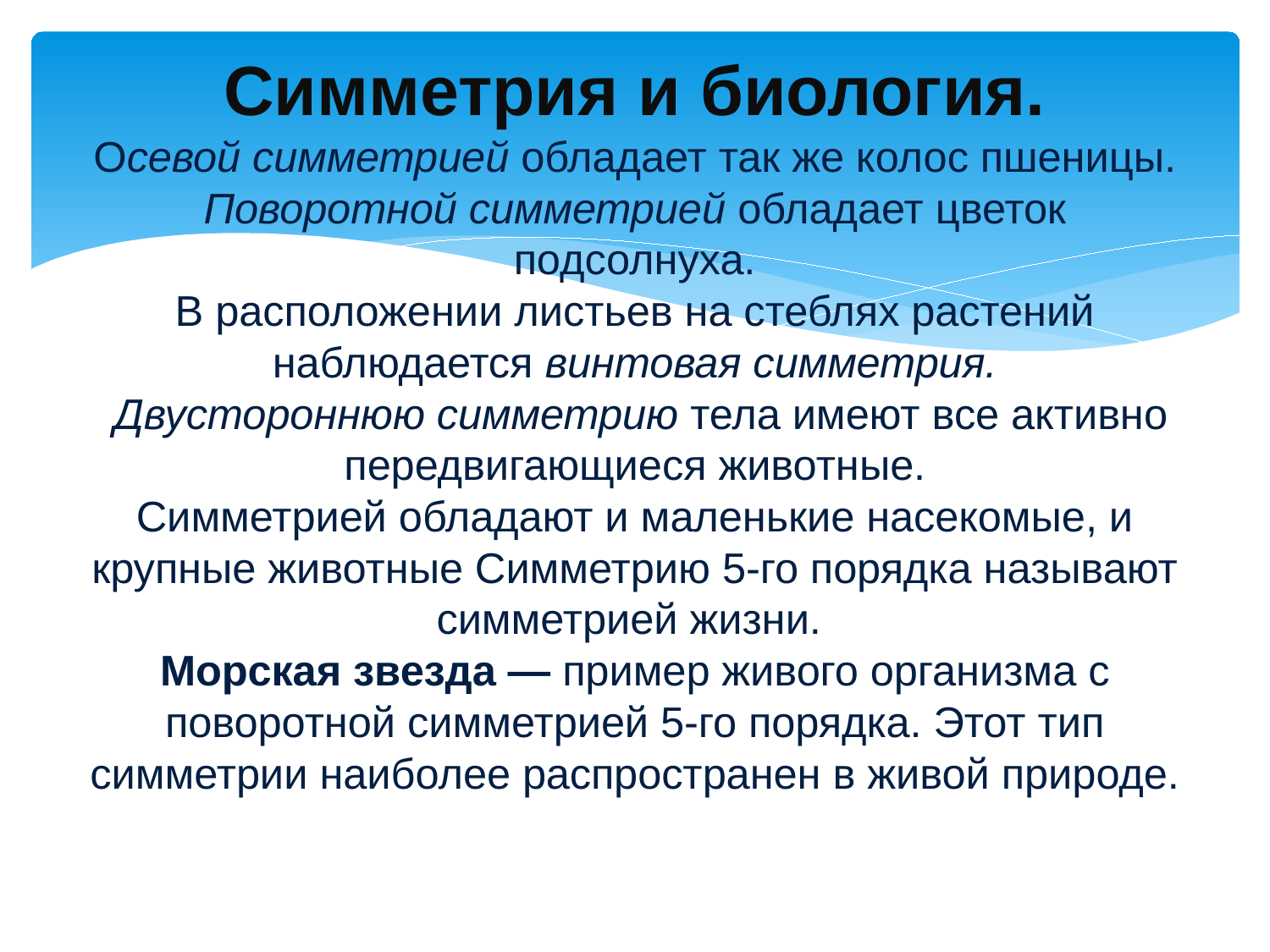

# Симметрия и биология. Осевой симметрией обладает так же колос пшеницы. Поворотной симметрией обладает цветок подсолнуха. В расположении листьев на стеблях растений наблюдается винтовая симметрия.  Двустороннюю симметрию тела имеют все активно передвигающиеся животные. Симметрией обладают и маленькие насекомые, и крупные животные Симметрию 5-го порядка называют симметрией жизни.  Морская звезда — пример живого организма с поворотной симметрией 5-го порядка. Этот тип симметрии наиболее распространен в живой природе.